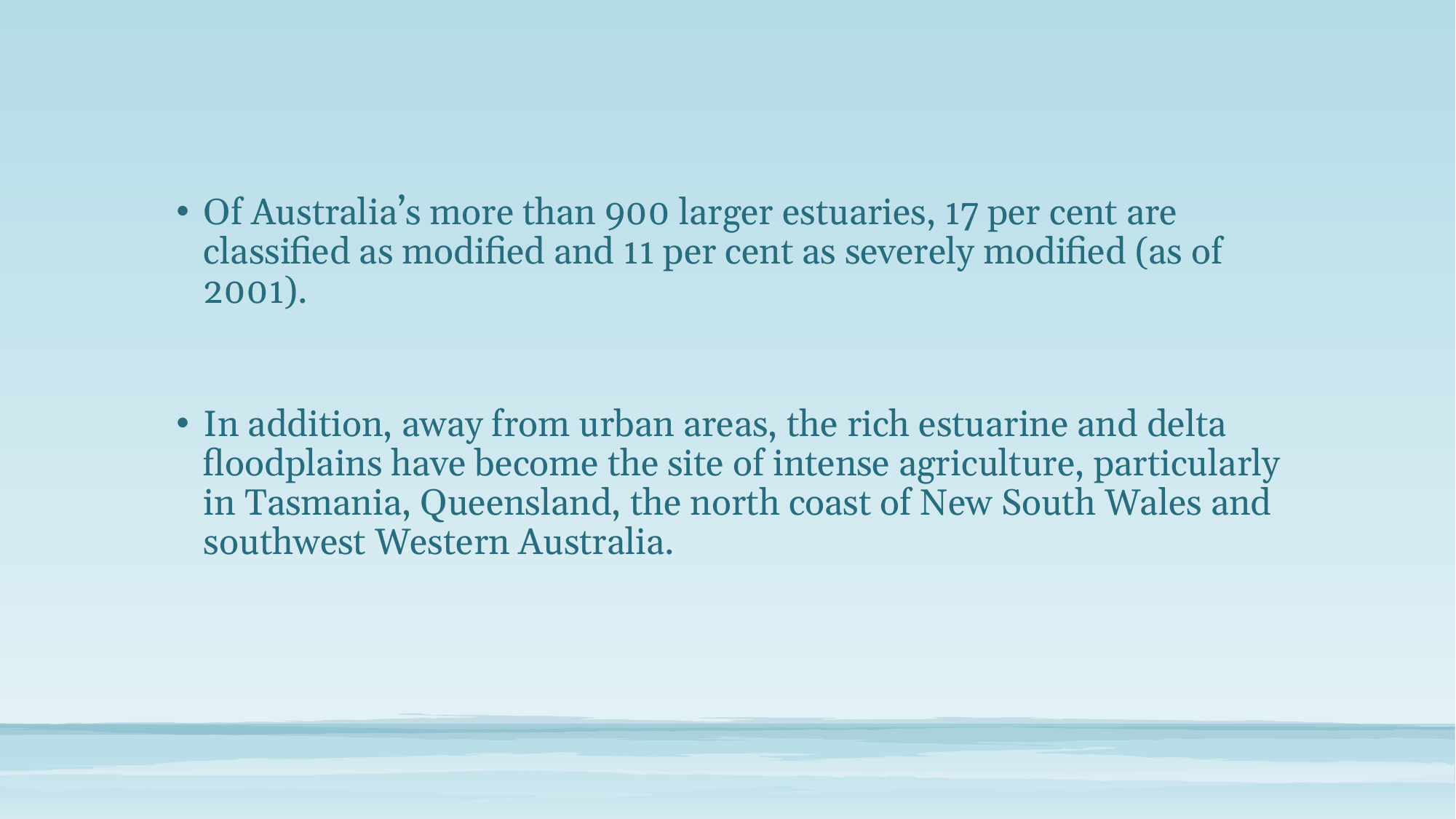

#
Of Australia’s more than 900 larger estuaries, 17 per cent are classified as modified and 11 per cent as severely modified (as of 2001).

In addition, away from urban areas, the rich estuarine and delta floodplains have become the site of intense agriculture, particularly in Tasmania, Queensland, the north coast of New South Wales and southwest Western Australia.